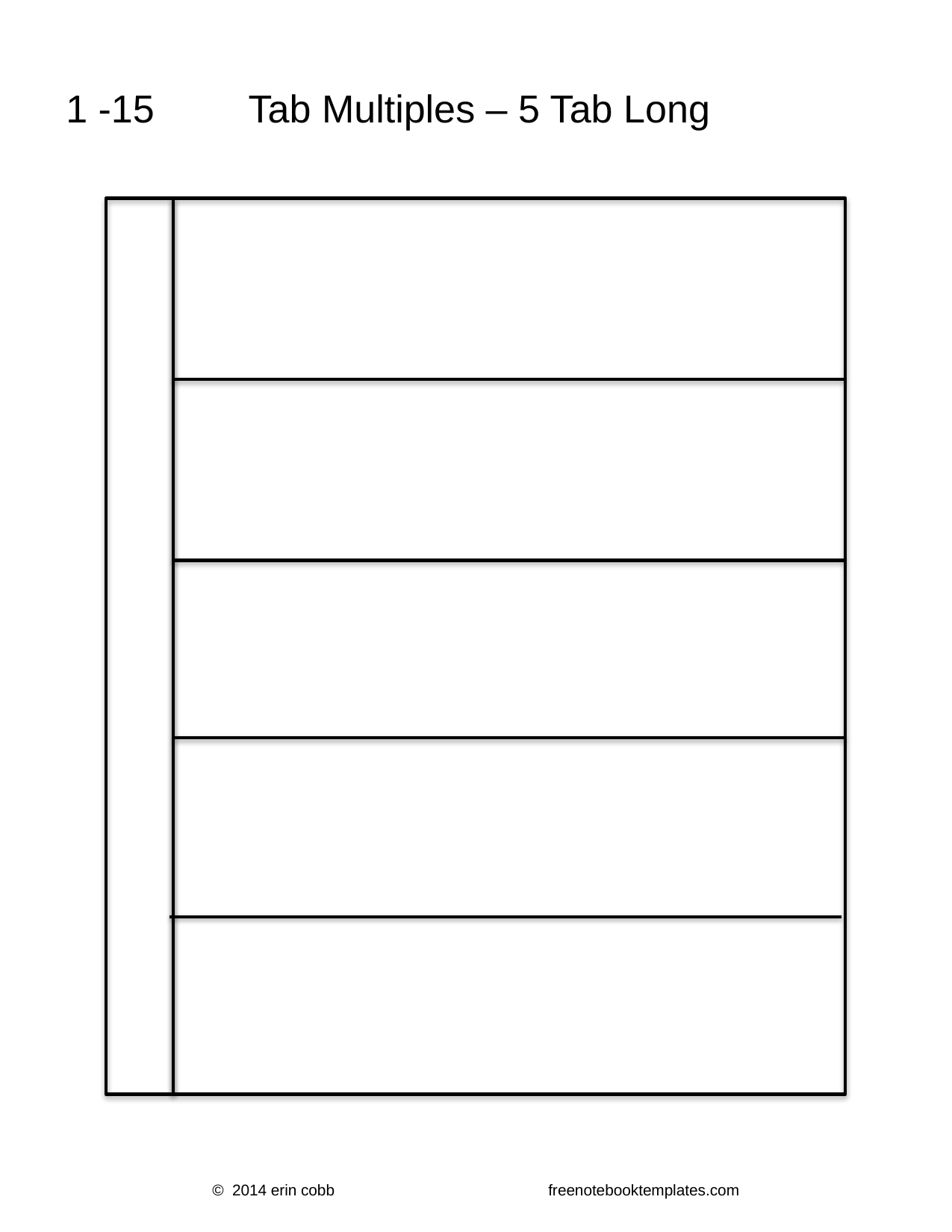

1 -15
Tab Multiples – 5 Tab Long

©  2014 erin cobb		freenotebooktemplates.com